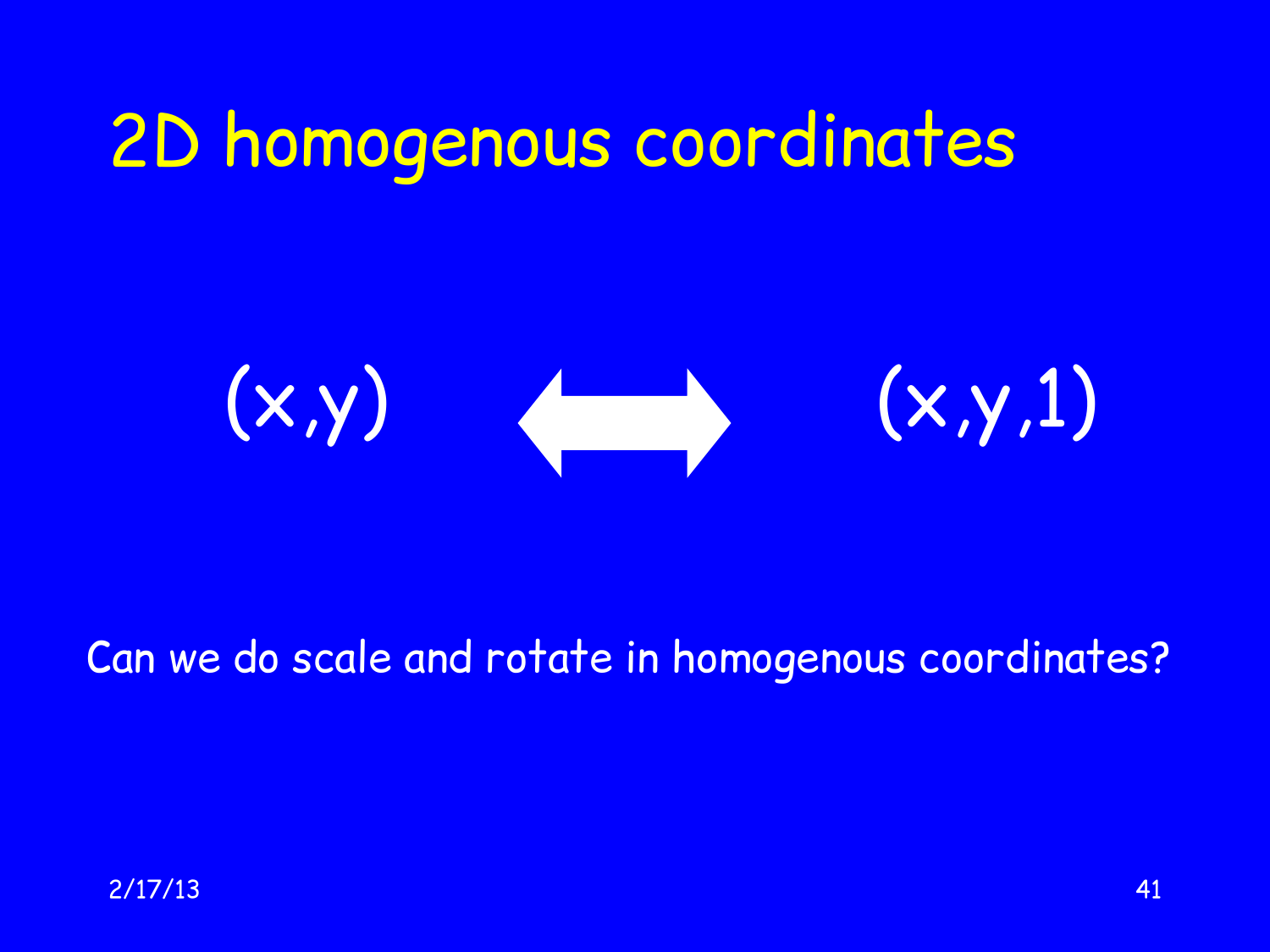

# 2D homogenous coordinates

     (x,y)                     (x,y,1)

Can we do scale and rotate in homogenous coordinates?
2/17/13
41